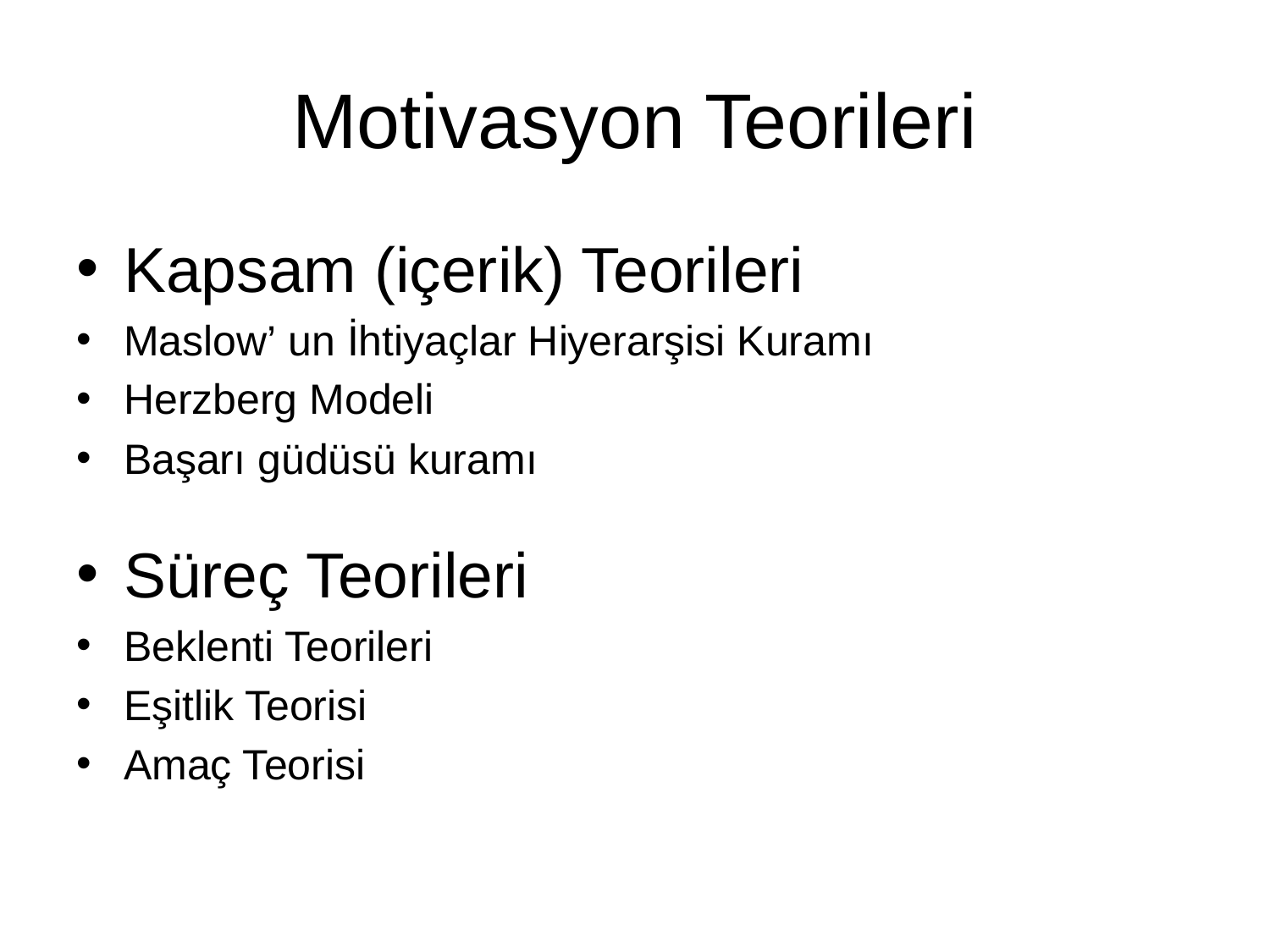

# Motivasyon Teorileri
Kapsam (içerik) Teorileri
Maslow’ un İhtiyaçlar Hiyerarşisi Kuramı
Herzberg Modeli
Başarı güdüsü kuramı

Süreç Teorileri
Beklenti Teorileri
Eşitlik Teorisi
Amaç Teorisi